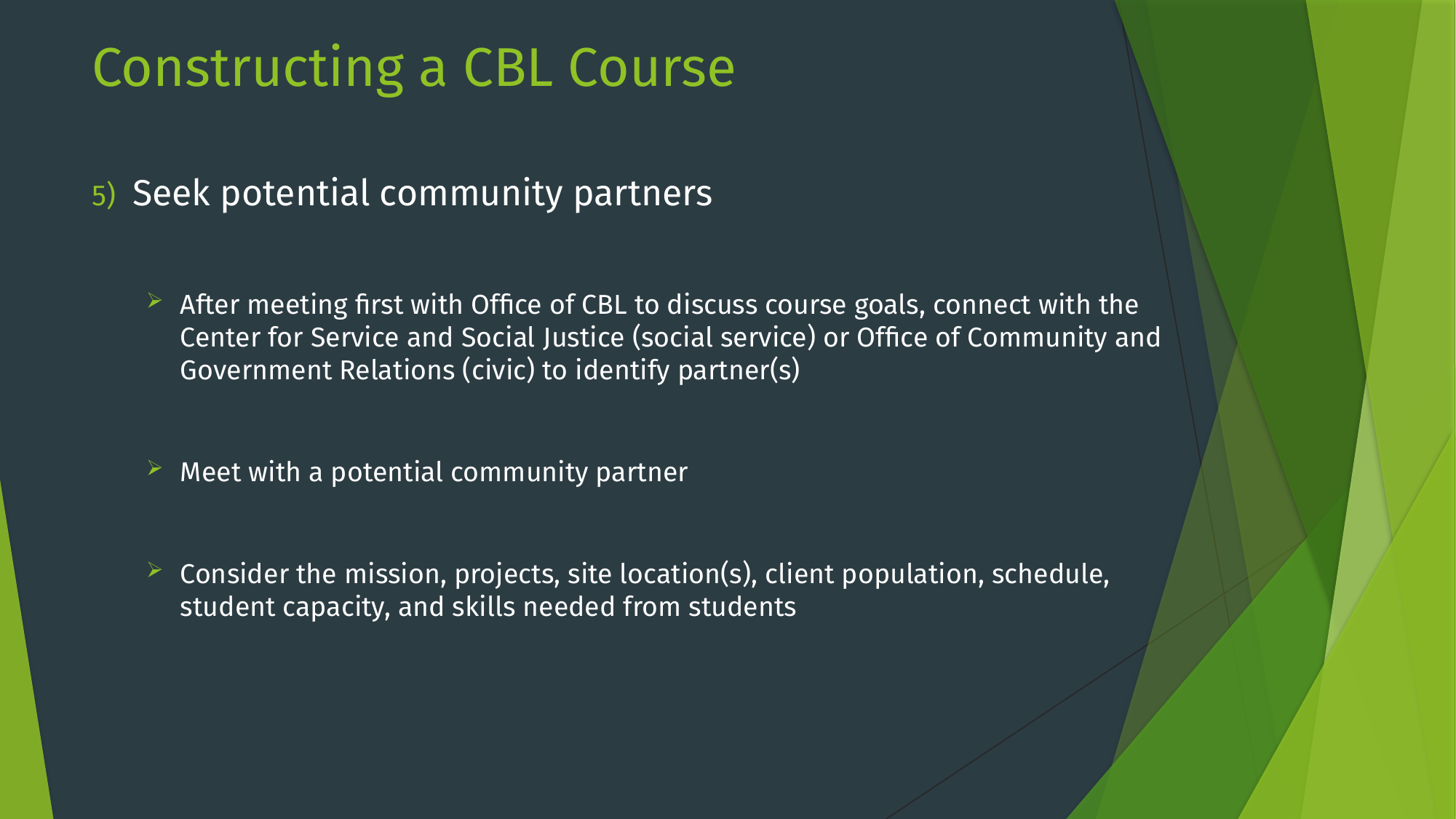

# Constructing a CBL Course

Seek potential community partners

After meeting first with Office of CBL to discuss course goals, connect with the Center for Service and Social Justice (social service) or Office of Community and Government Relations (civic) to identify partner(s)

Meet with a potential community partner

Consider the mission, projects, site location(s), client population, schedule, student capacity, and skills needed from students